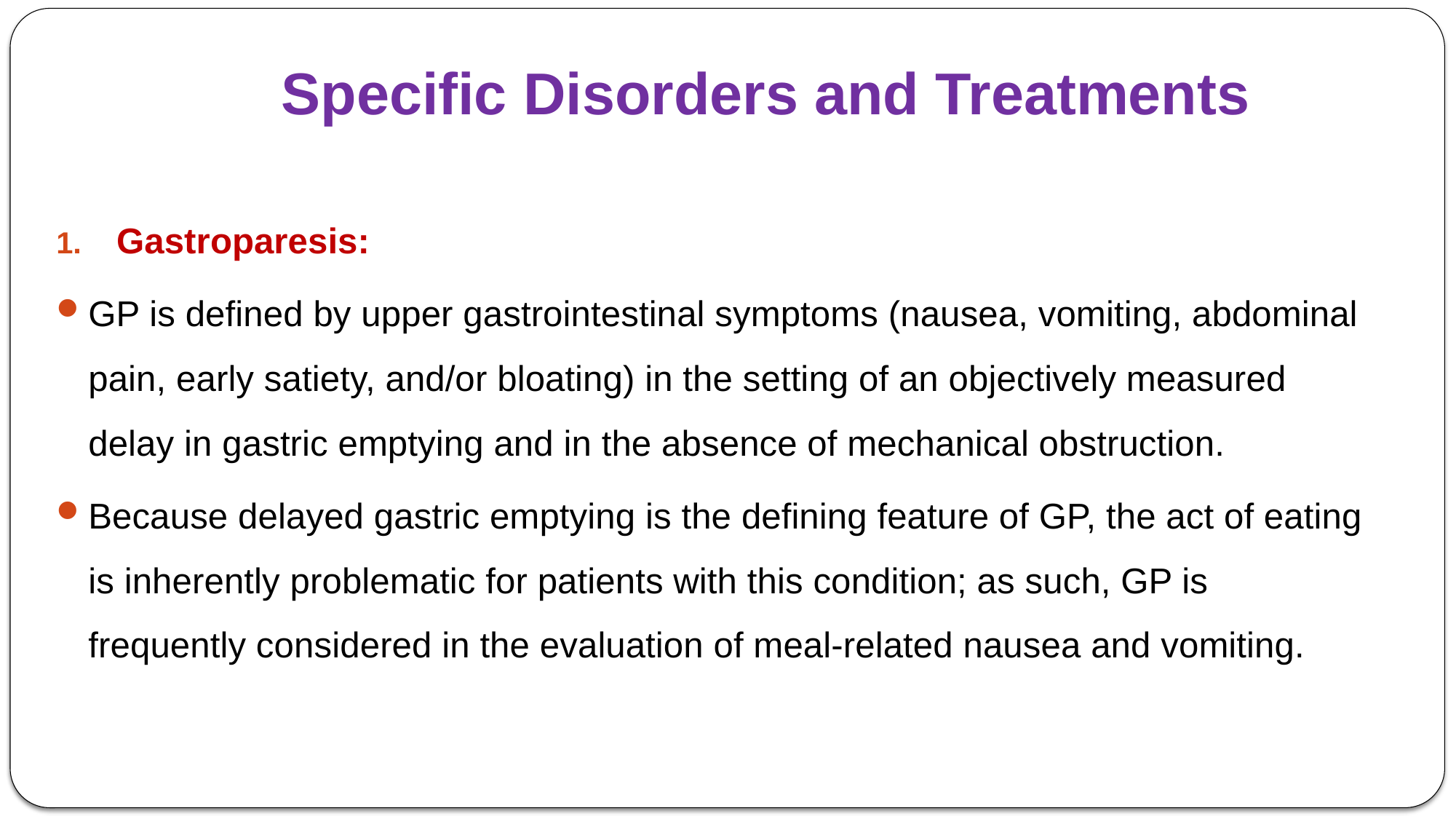

# Specific Disorders and Treatments
Gastroparesis:
GP is defined by upper gastrointestinal symptoms (nausea, vomiting, abdominal pain, early satiety, and/or bloating) in the setting of an objectively measured delay in gastric emptying and in the absence of mechanical obstruction.
Because delayed gastric emptying is the defining feature of GP, the act of eating is inherently problematic for patients with this condition; as such, GP is frequently considered in the evaluation of meal-related nausea and vomiting.